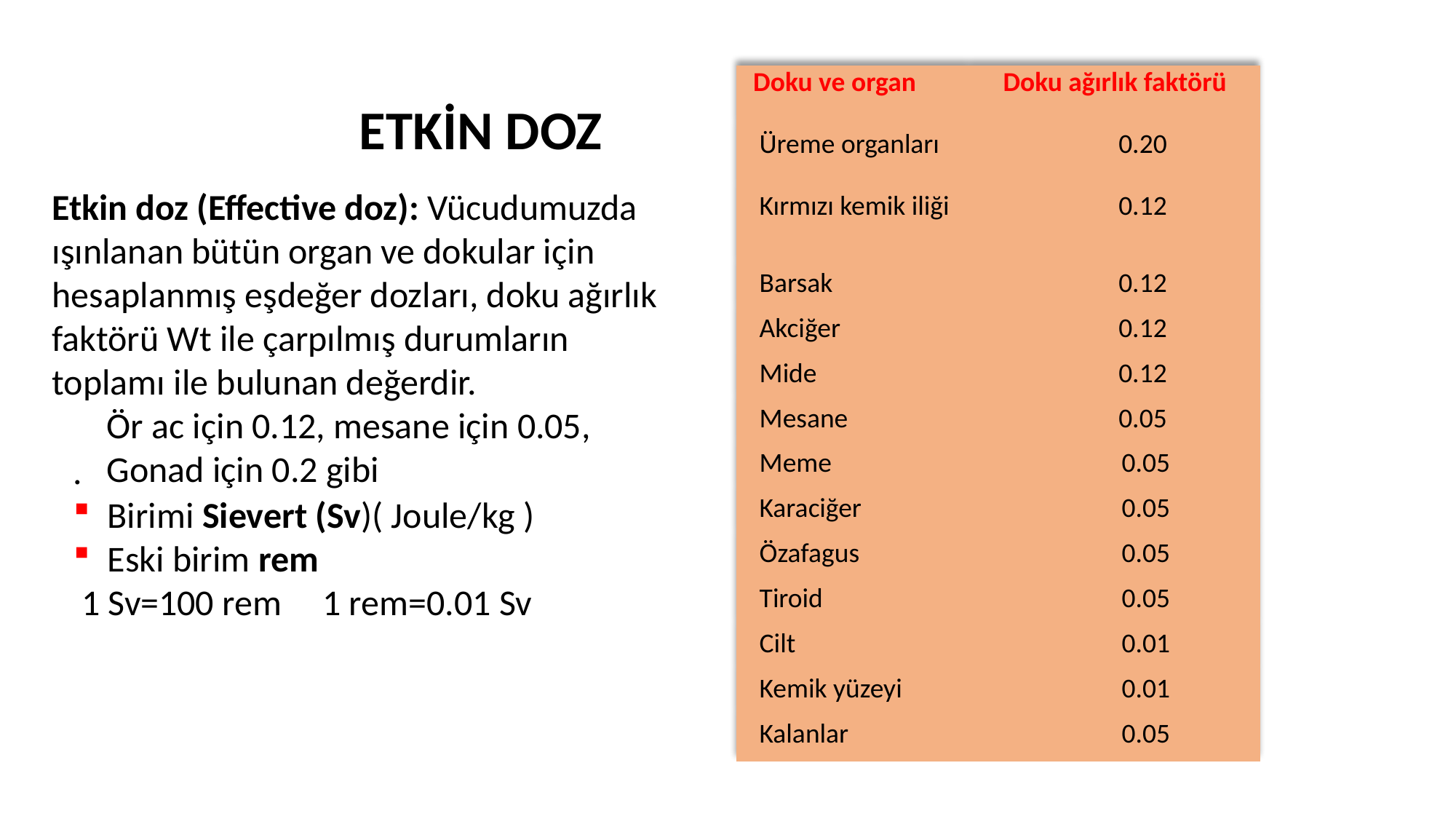

| Doku ve organ | Doku ağırlık faktörü |
| --- | --- |
| Üreme organları | 0.20 |
| Kırmızı kemik iliği | 0.12 |
| Barsak | 0.12 |
| Akciğer | 0.12 |
| Mide | 0.12 |
| Mesane | 0.05 |
| Meme | 0.05 |
| Karaciğer | 0.05 |
| Özafagus | 0.05 |
| Tiroid | 0.05 |
| Cilt | 0.01 |
| Kemik yüzeyi | 0.01 |
| Kalanlar | 0.05 |
ETKİN DOZ
Etkin doz (Effective doz): Vücudumuzda ışınlanan bütün organ ve dokular için hesaplanmış eşdeğer dozları, doku ağırlık faktörü Wt ile çarpılmış durumların toplamı ile bulunan değerdir.
Ör ac için 0.12, mesane için 0.05, Gonad için 0.2 gibi

.
Birimi Sievert (Sv)( Joule/kg )
Eski birim rem
 1 Sv=100 rem     1 rem=0.01 Sv